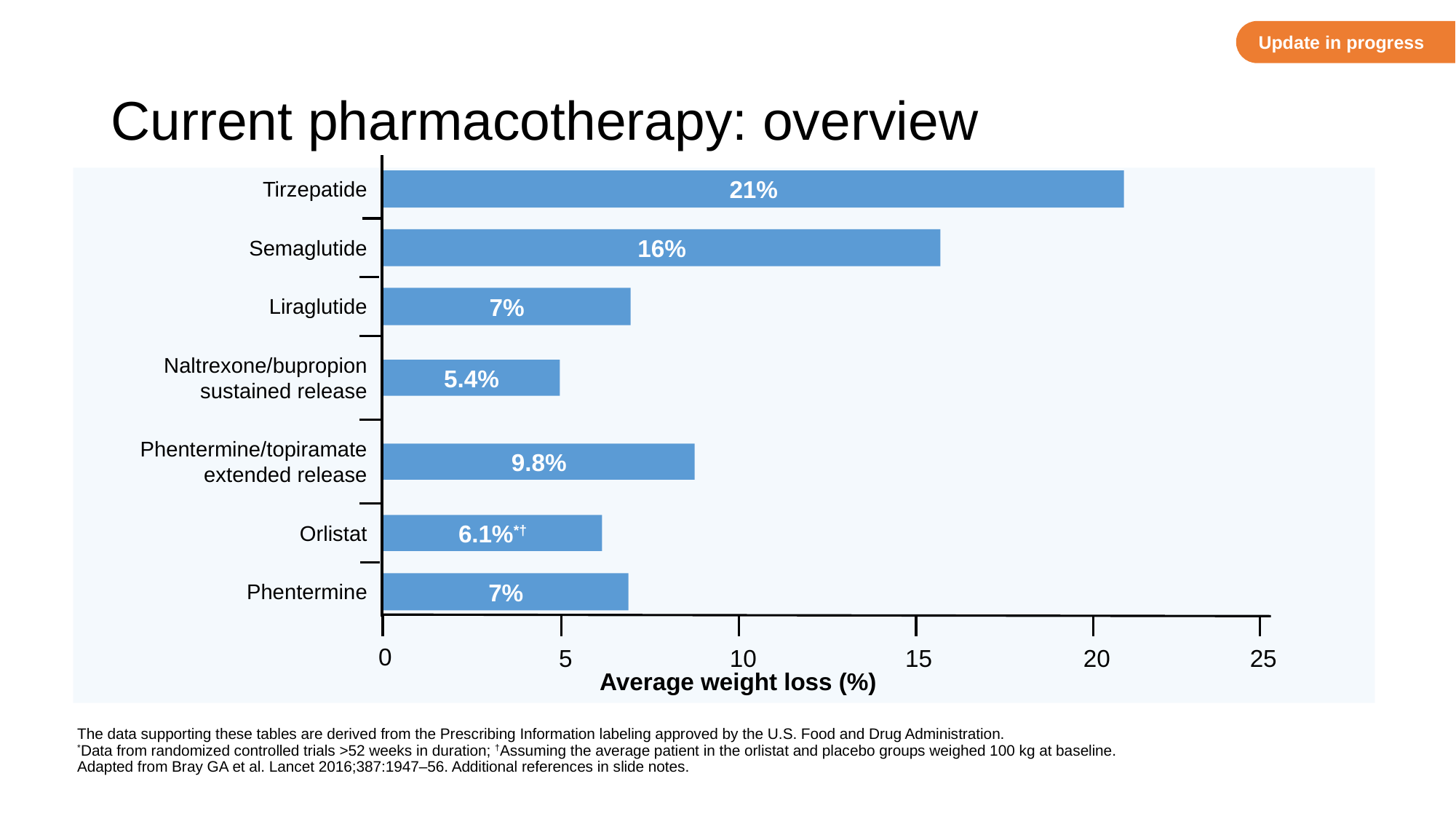

Update in progress
# Current pharmacotherapy: overview

Tirzepatide
21%
Semaglutide
16%
Liraglutide
7%
Naltrexone/bupropion sustained release
5.4%
Phentermine/topiramate extended release
9.8%
Orlistat
6.1%*†
Phentermine
7%
0
5
10
20
25
15
Average weight loss (%)
The data supporting these tables are derived from the Prescribing Information labeling approved by the U.S. Food and Drug Administration.
*Data from randomized controlled trials >52 weeks in duration; †Assuming the average patient in the orlistat and placebo groups weighed 100 kg at baseline.
Adapted from Bray GA et al. Lancet 2016;387:1947–56. Additional references in slide notes.